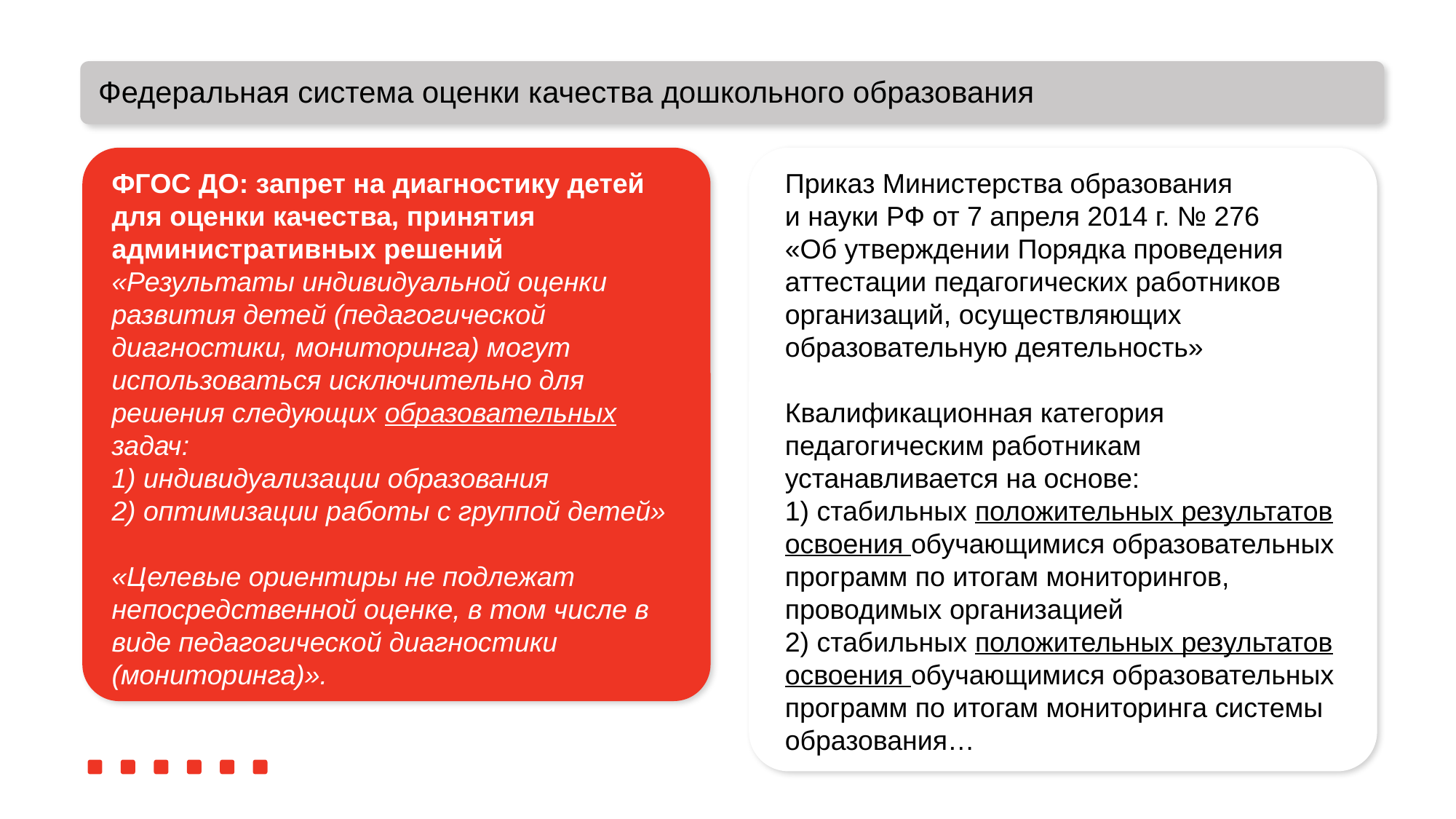

Федеральная система оценки качества дошкольного образования

Приказ Министерства образования
и науки РФ от 7 апреля 2014 г. № 276
«Об утверждении Порядка проведения аттестации педагогических работников организаций, осуществляющих образовательную деятельность»

Квалификационная категория педагогическим работникам устанавливается на основе:
1) стабильных положительных результатов освоения обучающимися образовательных программ по итогам мониторингов, проводимых организацией
2) стабильных положительных результатов освоения обучающимися образовательных программ по итогам мониторинга системы образования…

ФГОС ДО: запрет на диагностику детей для оценки качества, принятия административных решений
«Результаты индивидуальной оценки развития детей (педагогической диагностики, мониторинга) могут использоваться исключительно для решения следующих образовательных задач:
1) индивидуализации образования
2) оптимизации работы с группой детей»

«Целевые ориентиры не подлежат непосредственной оценке, в том числе в виде педагогической диагностики (мониторинга)».